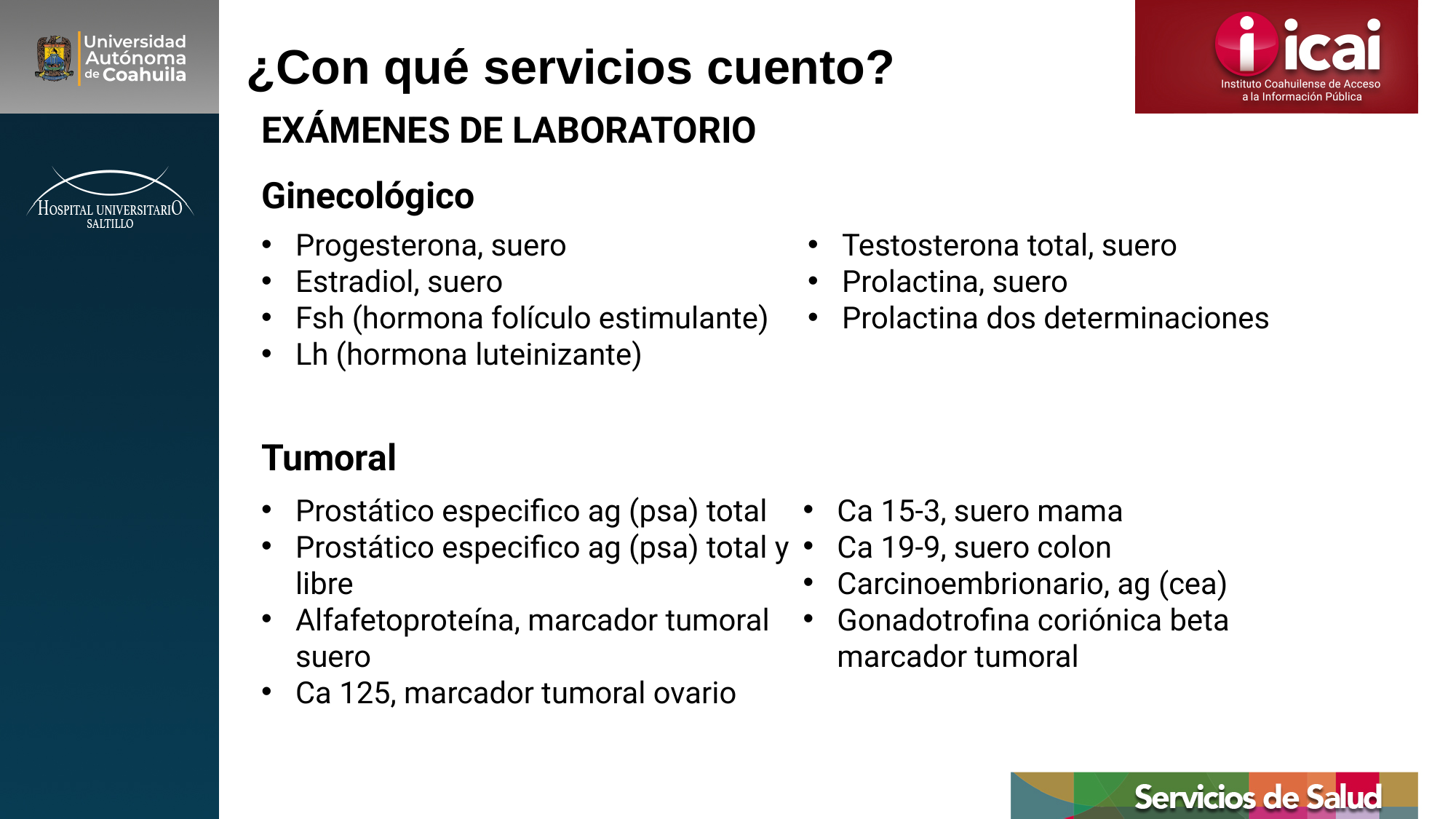

# ¿Con qué servicios cuento?
EXÁMENES DE LABORATORIO

Ginecológico

Tumoral
Progesterona, suero
Estradiol, suero
Fsh (hormona folículo estimulante)
Lh (hormona luteinizante)
Testosterona total, suero
Prolactina, suero
Prolactina dos determinaciones

Prostático especifico ag (psa) total
Prostático especifico ag (psa) total y libre
Alfafetoproteína, marcador tumoral suero
Ca 125, marcador tumoral ovario
Ca 15-3, suero mama
Ca 19-9, suero colon
Carcinoembrionario, ag (cea)
Gonadotrofina coriónica beta marcador tumoral